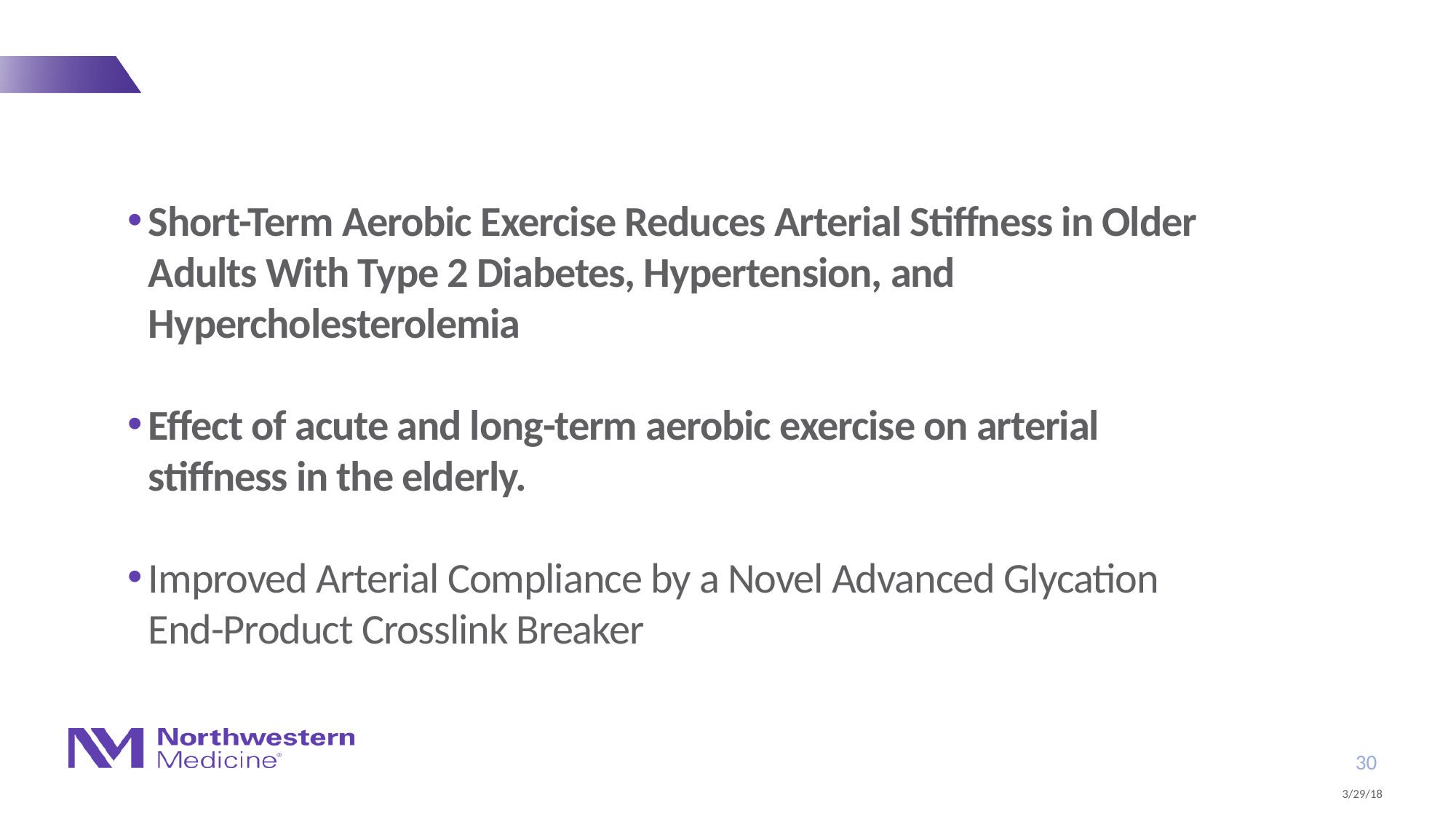

#

Short-Term Aerobic Exercise Reduces Arterial Stiffness in Older Adults With Type 2 Diabetes, Hypertension, and Hypercholesterolemia

Effect of acute and long-term aerobic exercise on arterial stiffness in the elderly.

Improved Arterial Compliance by a Novel Advanced Glycation End-Product Crosslink Breaker

30
3/29/18